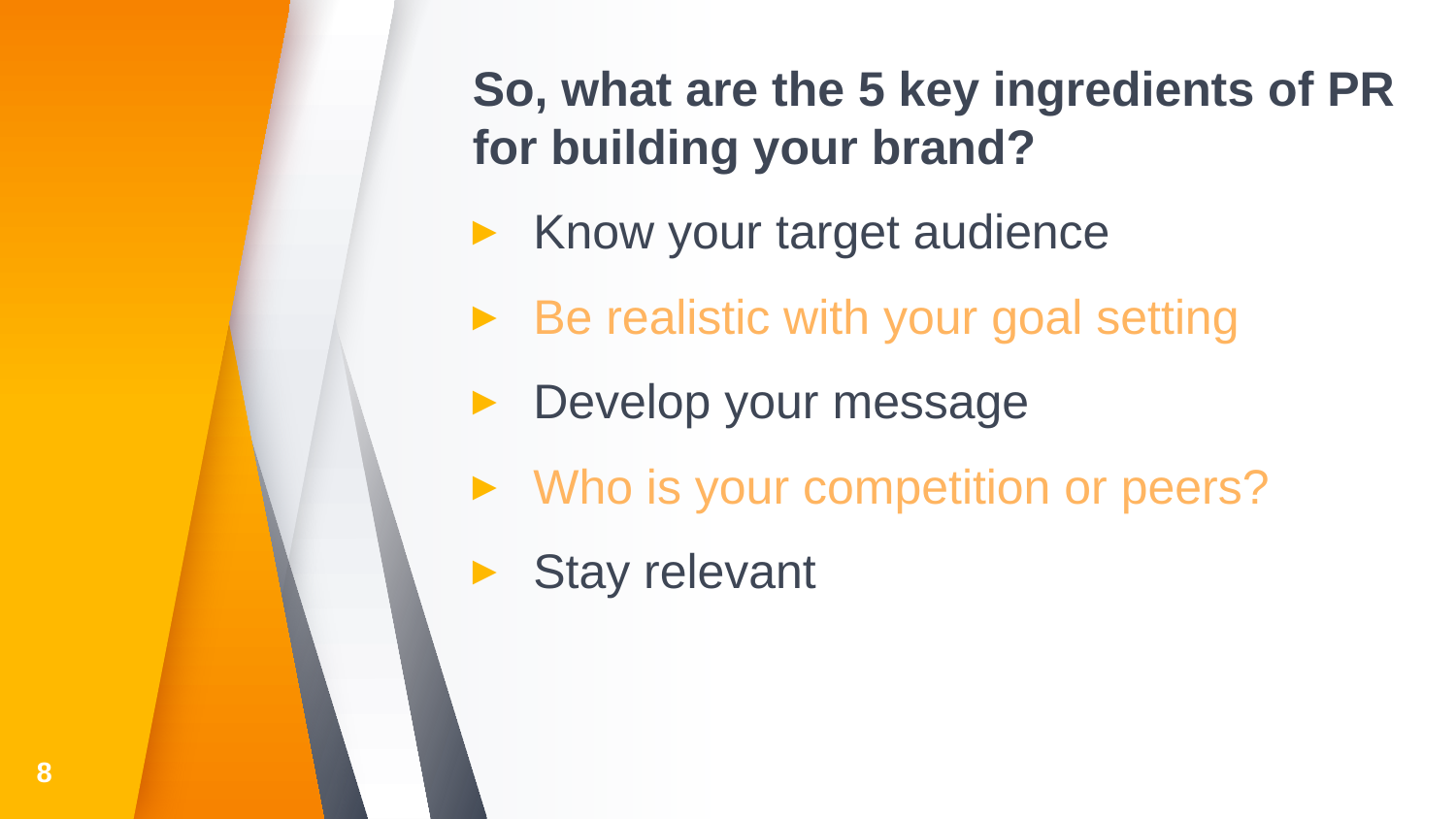

So, what are the 5 key ingredients of PR for building your brand?

Know your target audience

Be realistic with your goal setting

Develop your message

Who is your competition or peers?

Stay relevant

8